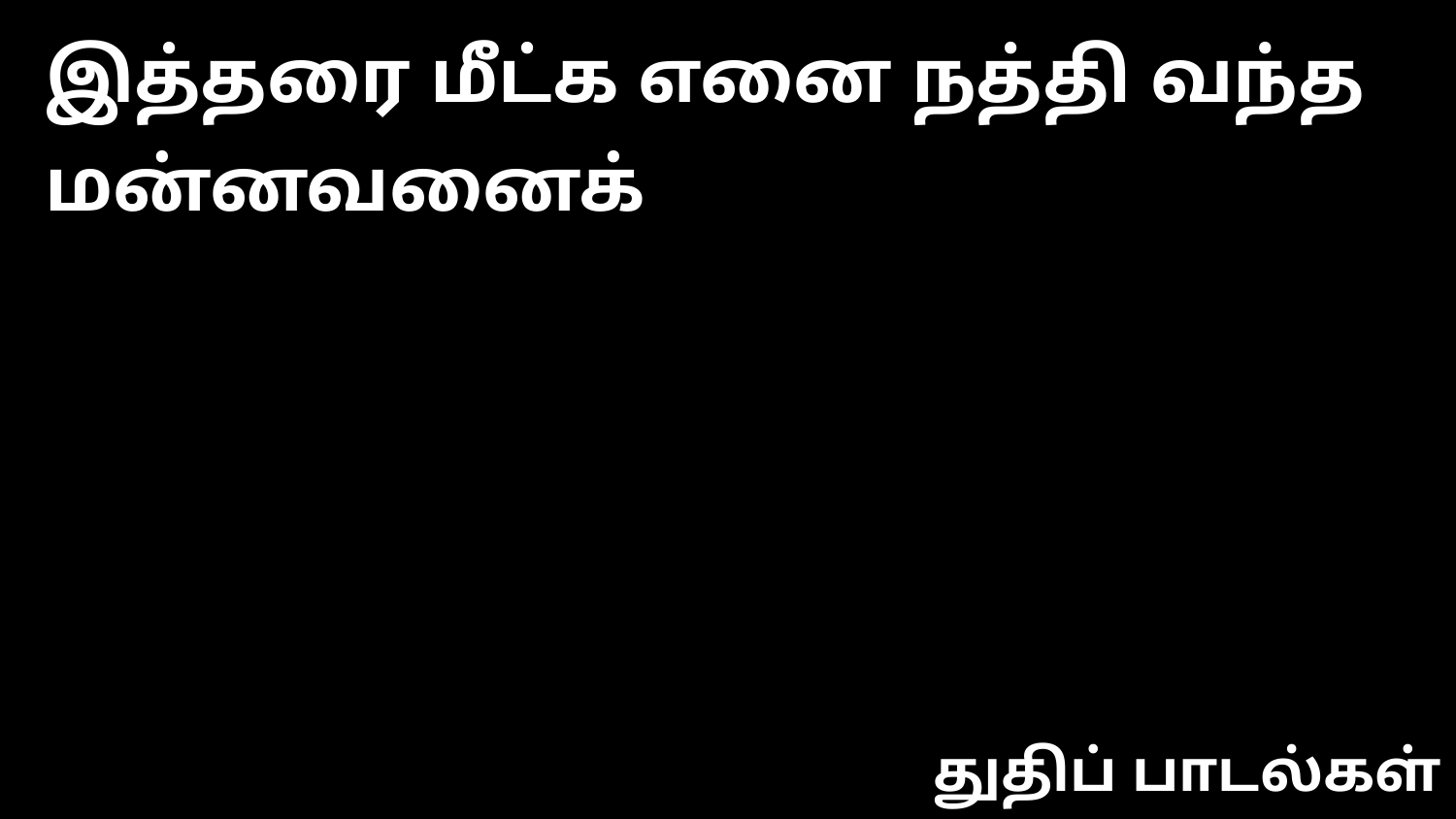

இத்தரை மீட்க எனை நத்தி வந்த மன்னவனைக்
துதிப் பாடல்கள்